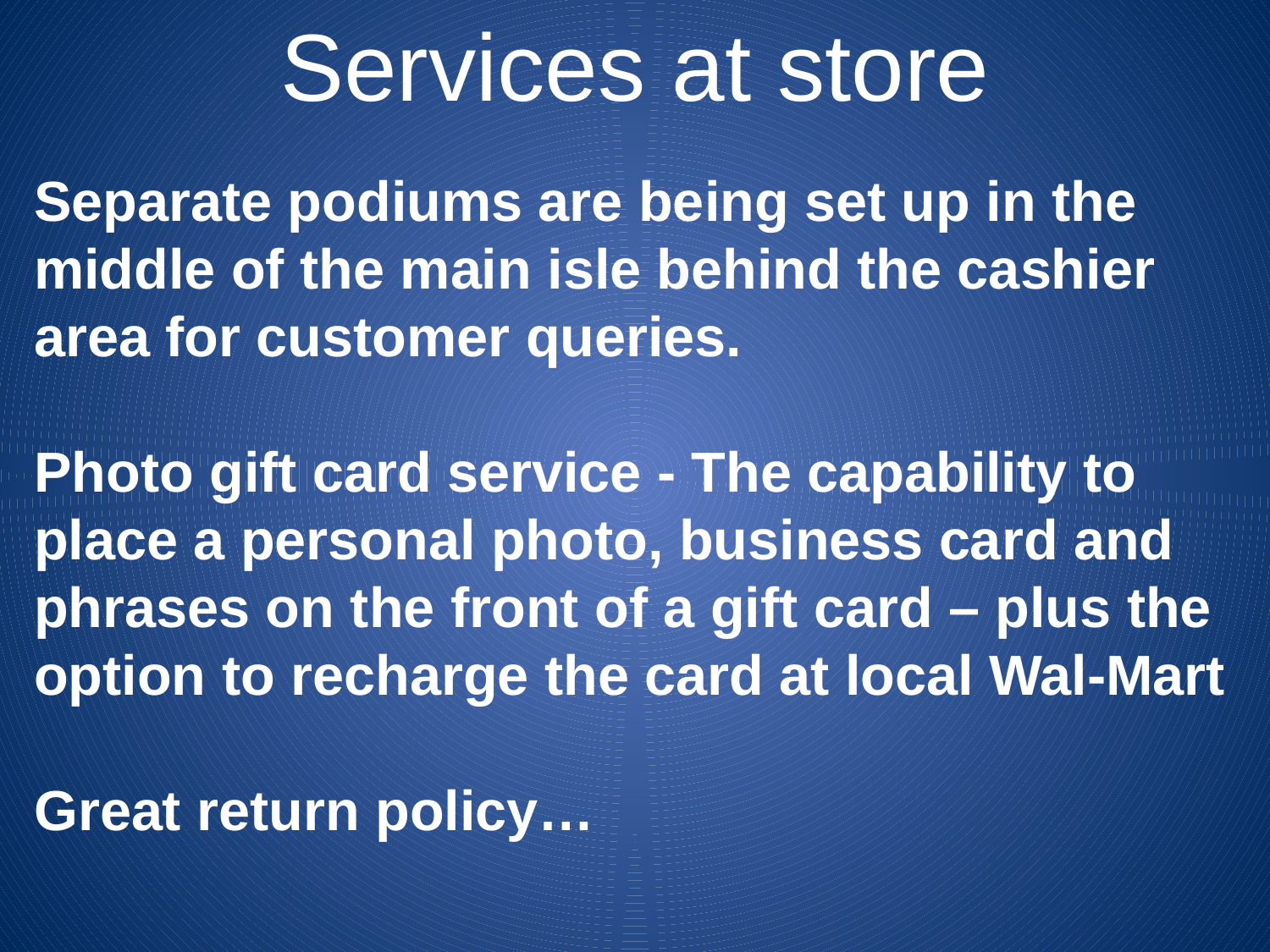

Services at store
Separate podiums are being set up in the middle of the main isle behind the cashier area for customer queries.

Photo gift card service - The capability to place a personal photo, business card and phrases on the front of a gift card – plus the option to recharge the card at local Wal-Mart

Great return policy…